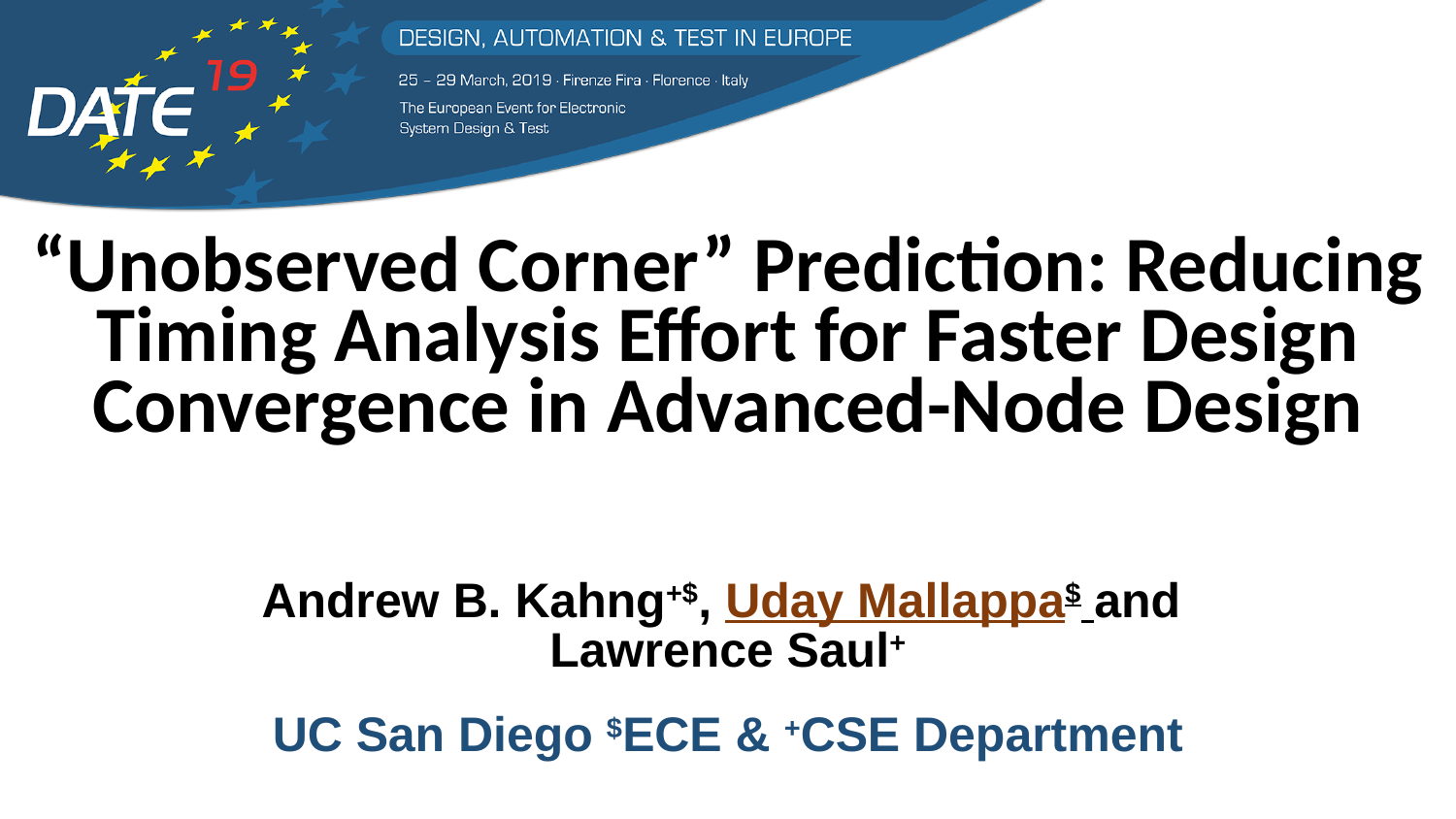

# “Unobserved Corner” Prediction: Reducing Timing Analysis Effort for Faster Design Convergence in Advanced-Node Design
Andrew B. Kahng+$, Uday Mallappa$ and
Lawrence Saul+
UC San Diego $ECE & +CSE Department